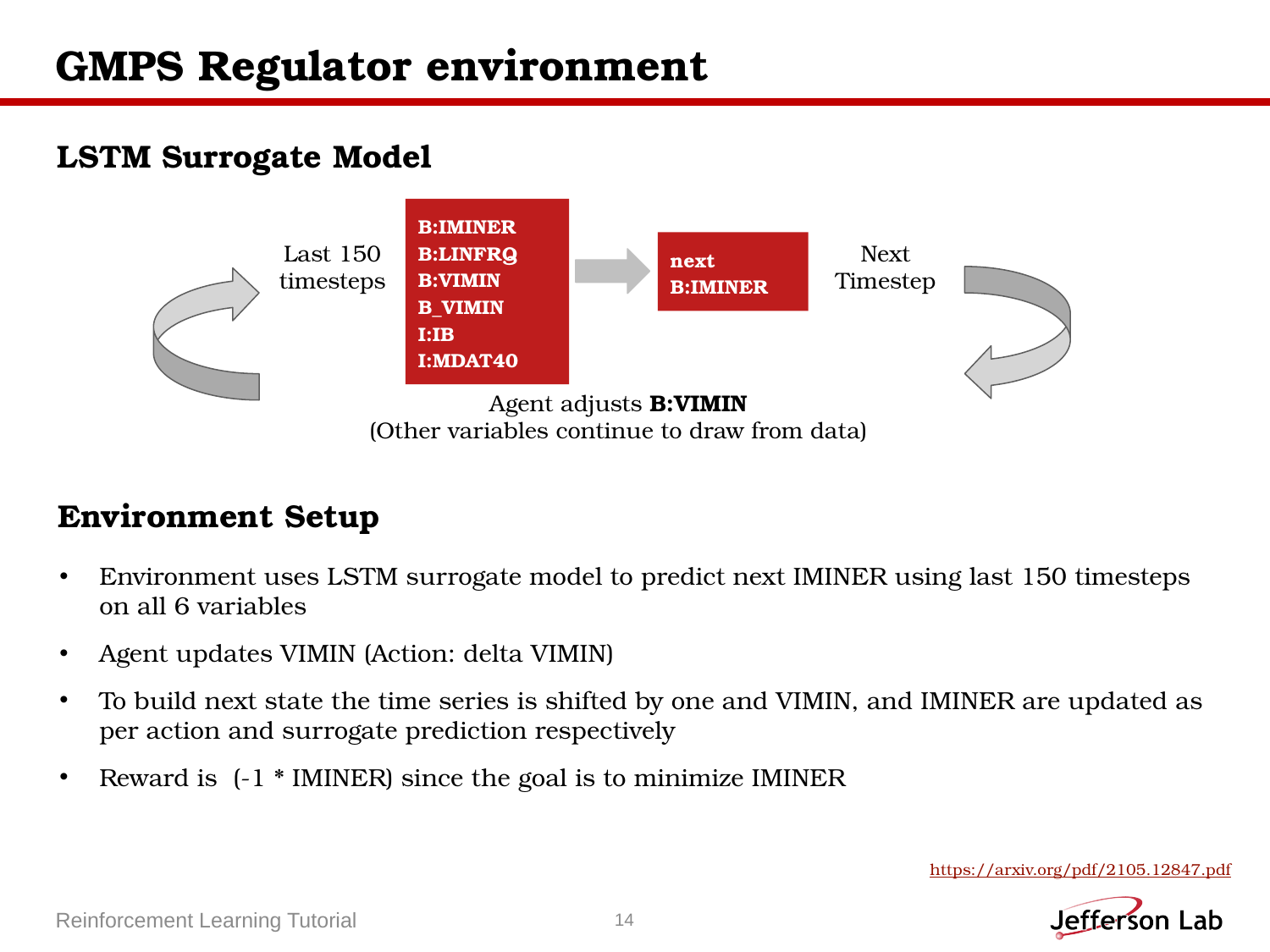

# GMPS Regulator environment
LSTM Surrogate Model
B:IMINER
B:LINFRQ
B:VIMIN
B_VIMIN
I:IB
I:MDAT40
Last 150 timesteps
Next Timestep
next
B:IMINER

Agent adjusts B:VIMIN
(Other variables continue to draw from data)
Environment Setup
Environment uses LSTM surrogate model to predict next IMINER using last 150 timesteps on all 6 variables
Agent updates VIMIN (Action: delta VIMIN)
To build next state the time series is shifted by one and VIMIN, and IMINER are updated as per action and surrogate prediction respectively
Reward is  (-1 * IMINER) since the goal is to minimize IMINER
https://arxiv.org/pdf/2105.12847.pdf
Reinforcement Learning Tutorial
14